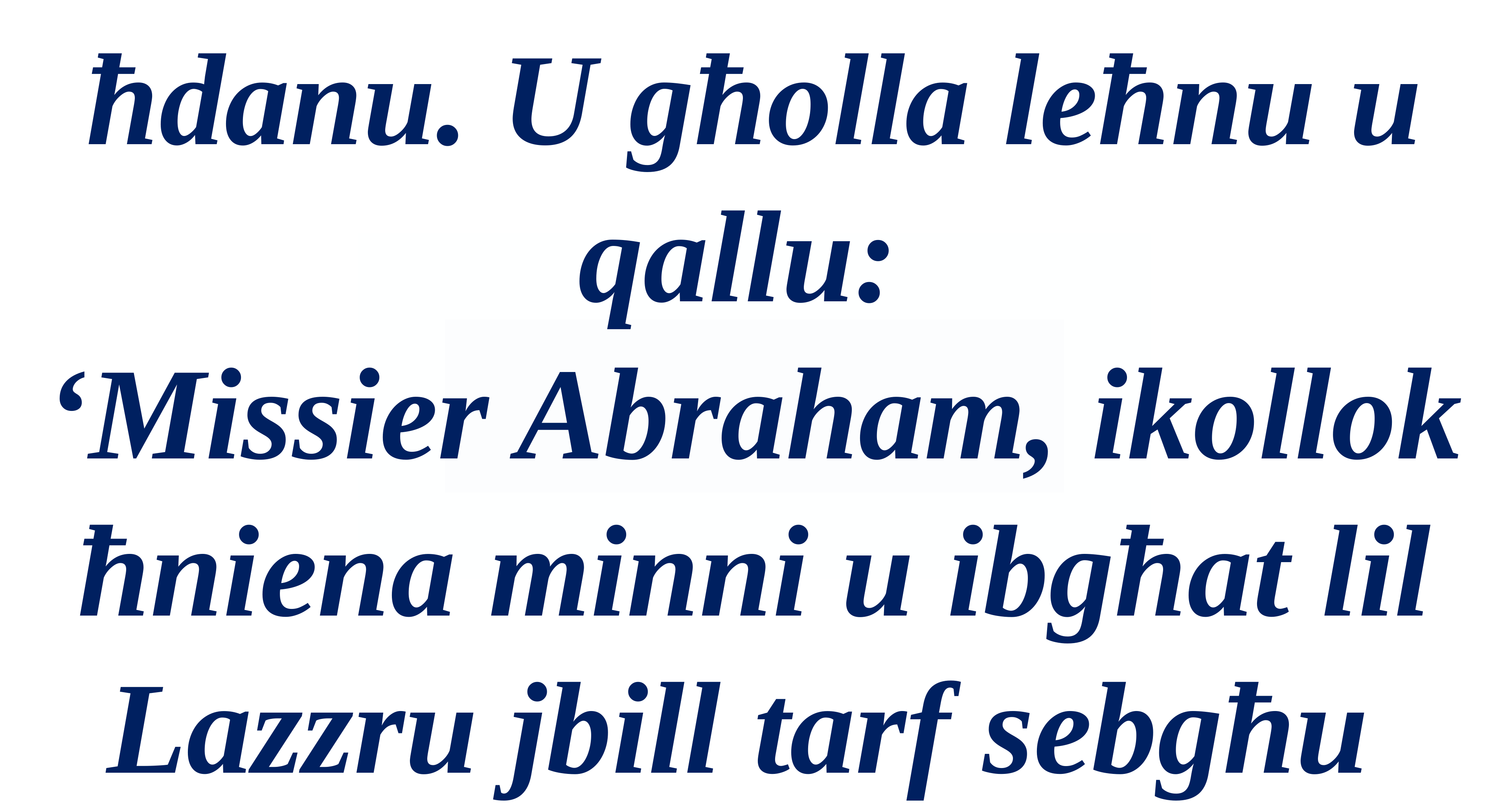

ħdanu. U għolla leħnu u qallu:
‘Missier Abraham, ikollok ħniena minni u ibgħat lil Lazzru jbill tarf sebgħu